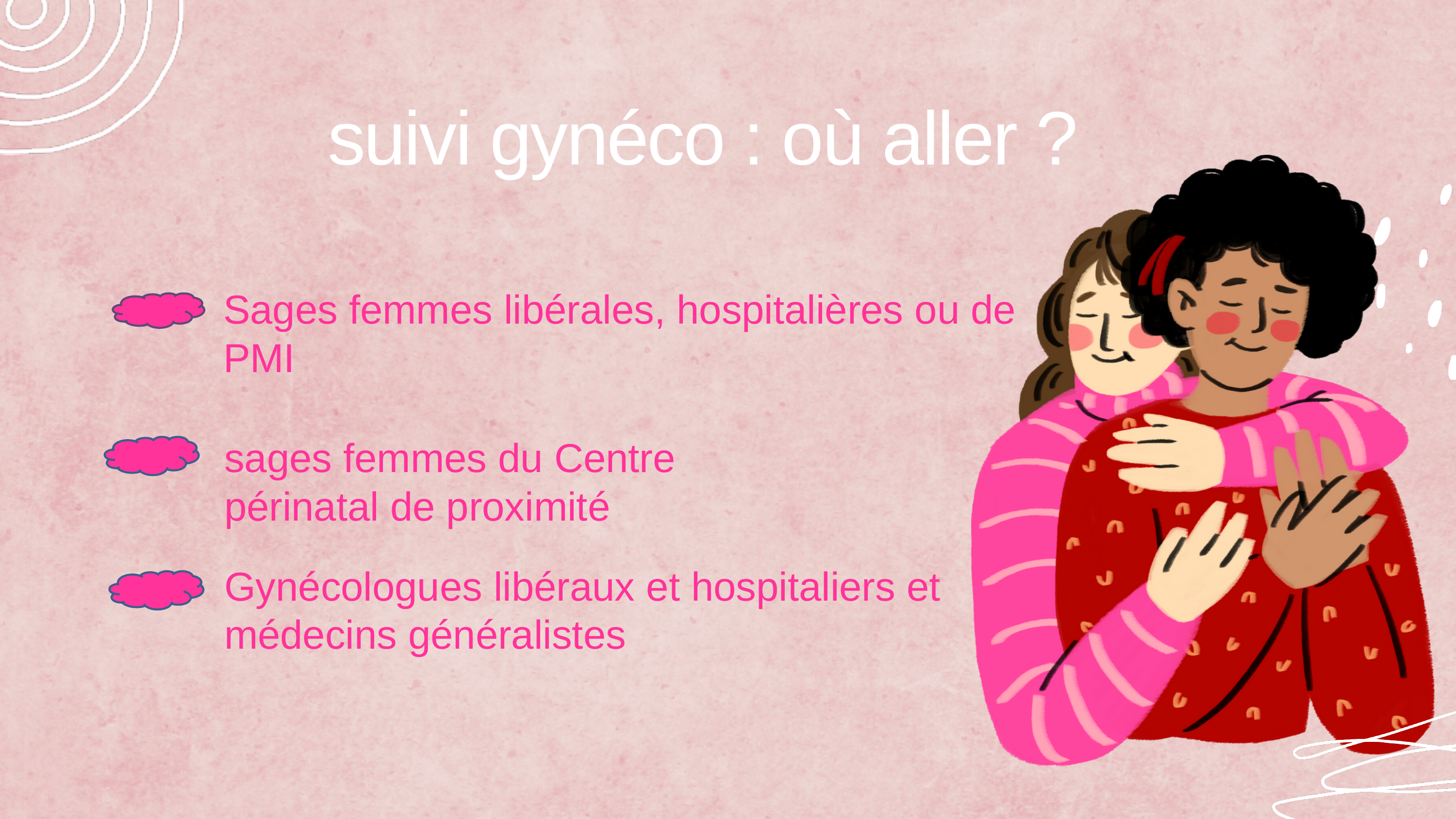

suivi gynéco : où aller ?

Sages femmes libérales, hospitalières ou de PMI

sages femmes du Centre périnatal de proximité

Gynécologues libéraux et hospitaliers et médecins généralistes